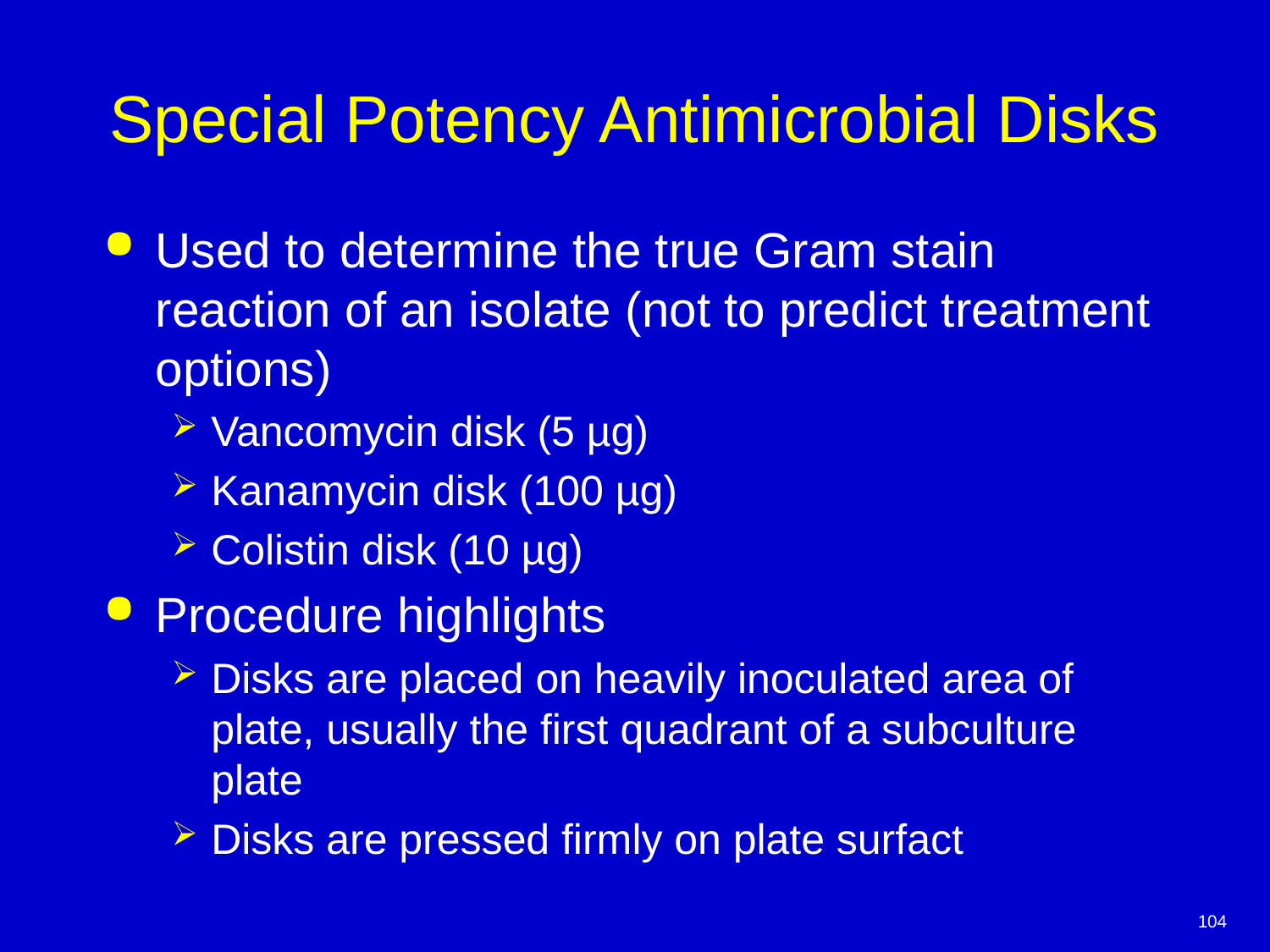

# Special Potency Antimicrobial Disks
Used to determine the true Gram stain reaction of an isolate (not to predict treatment options)
Vancomycin disk (5 µg)
Kanamycin disk (100 µg)
Colistin disk (10 µg)
Procedure highlights
Disks are placed on heavily inoculated area of plate, usually the first quadrant of a subculture plate
Disks are pressed firmly on plate surfact